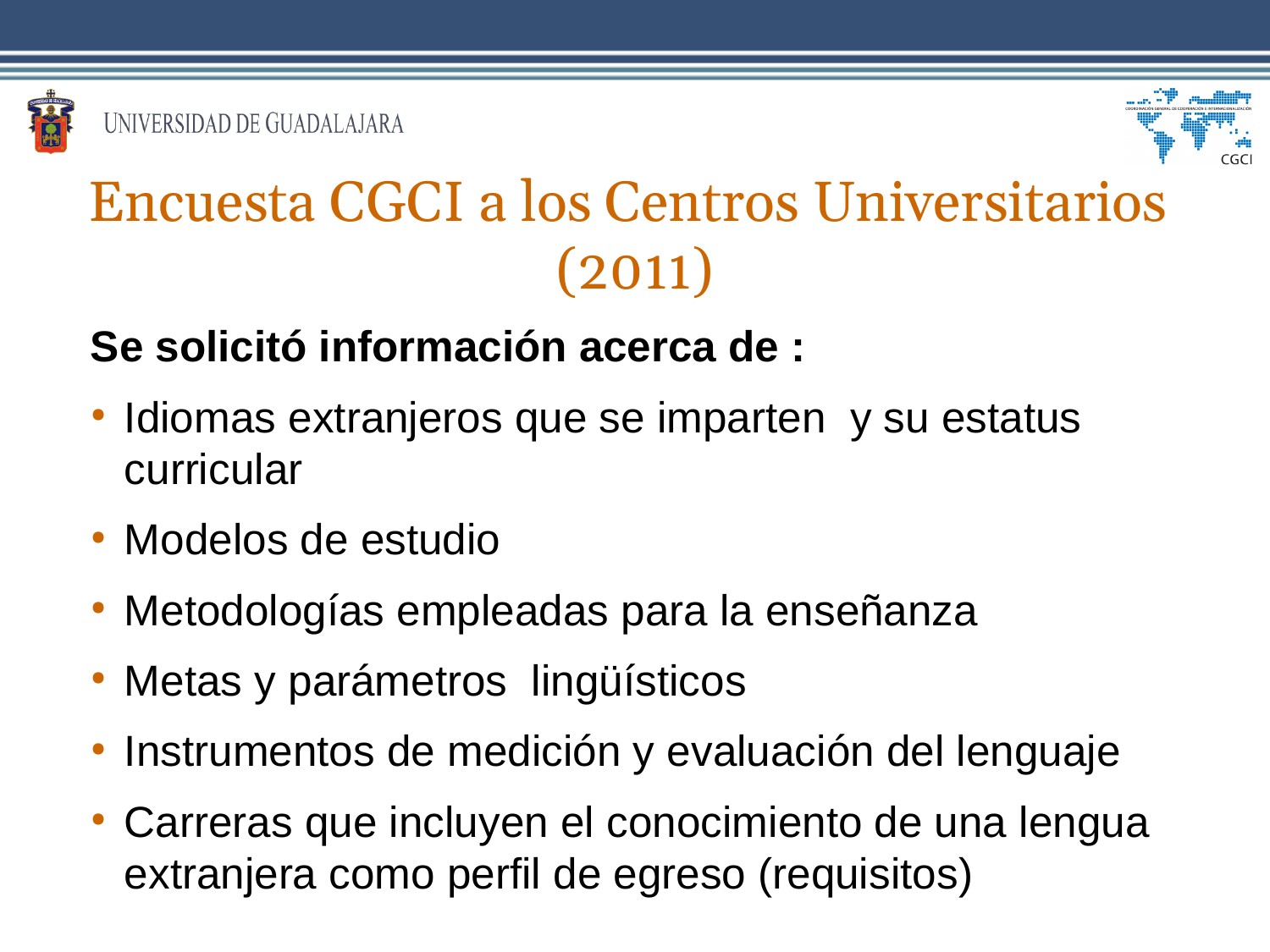

# Encuesta CGCI a los Centros Universitarios  (2011)
Se solicitó información acerca de :
Idiomas extranjeros que se imparten  y su estatus curricular
Modelos de estudio
Metodologías empleadas para la enseñanza
Metas y parámetros  lingüísticos
Instrumentos de medición y evaluación del lenguaje
Carreras que incluyen el conocimiento de una lengua extranjera como perfil de egreso (requisitos)